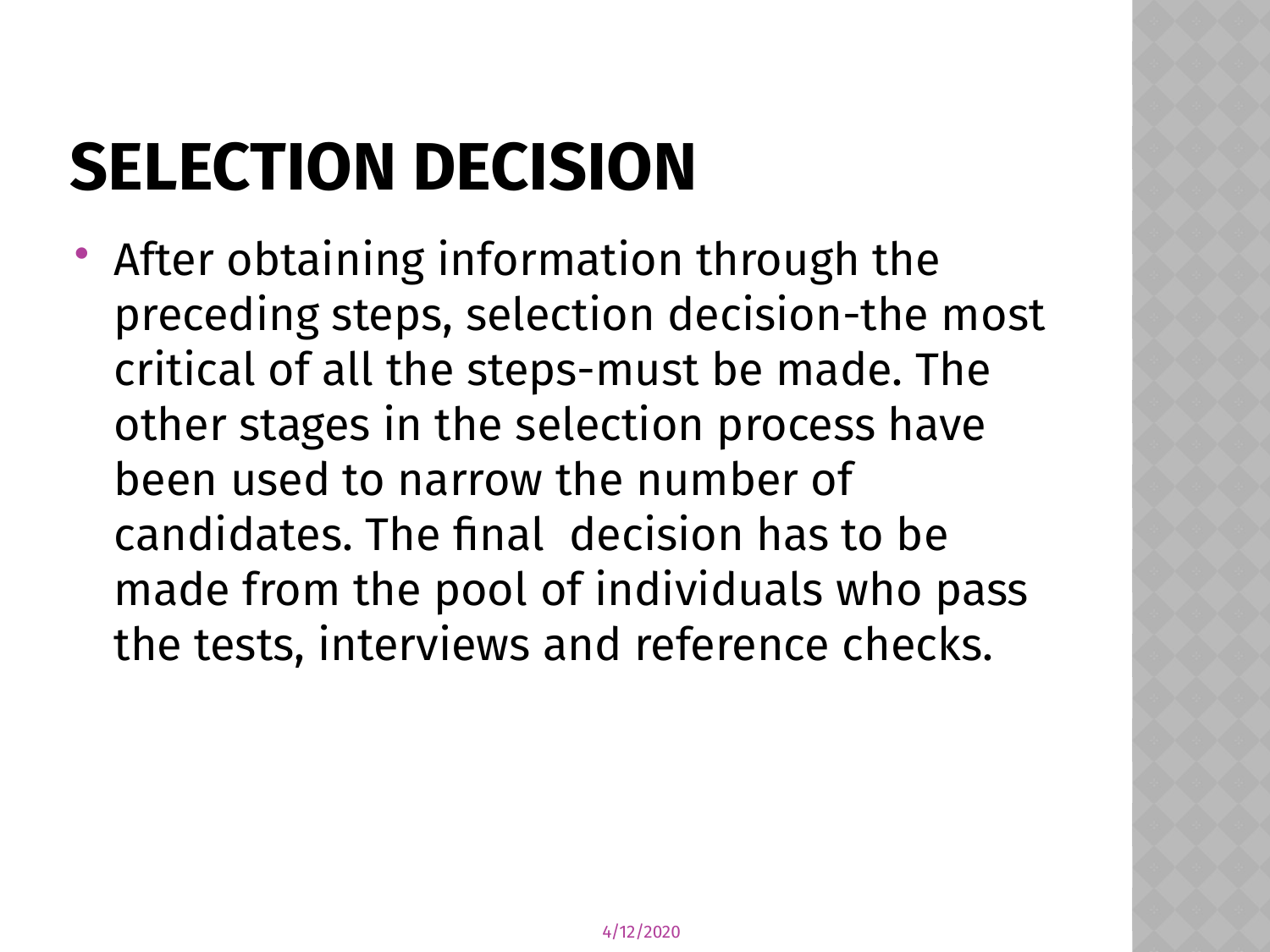

# Selection Decision
After obtaining information through the preceding steps, selection decision-the most critical of all the steps-must be made. The other stages in the selection process have been used to narrow the number of candidates. The final  decision has to be made from the pool of individuals who pass the tests, interviews and reference checks.
4/12/2020